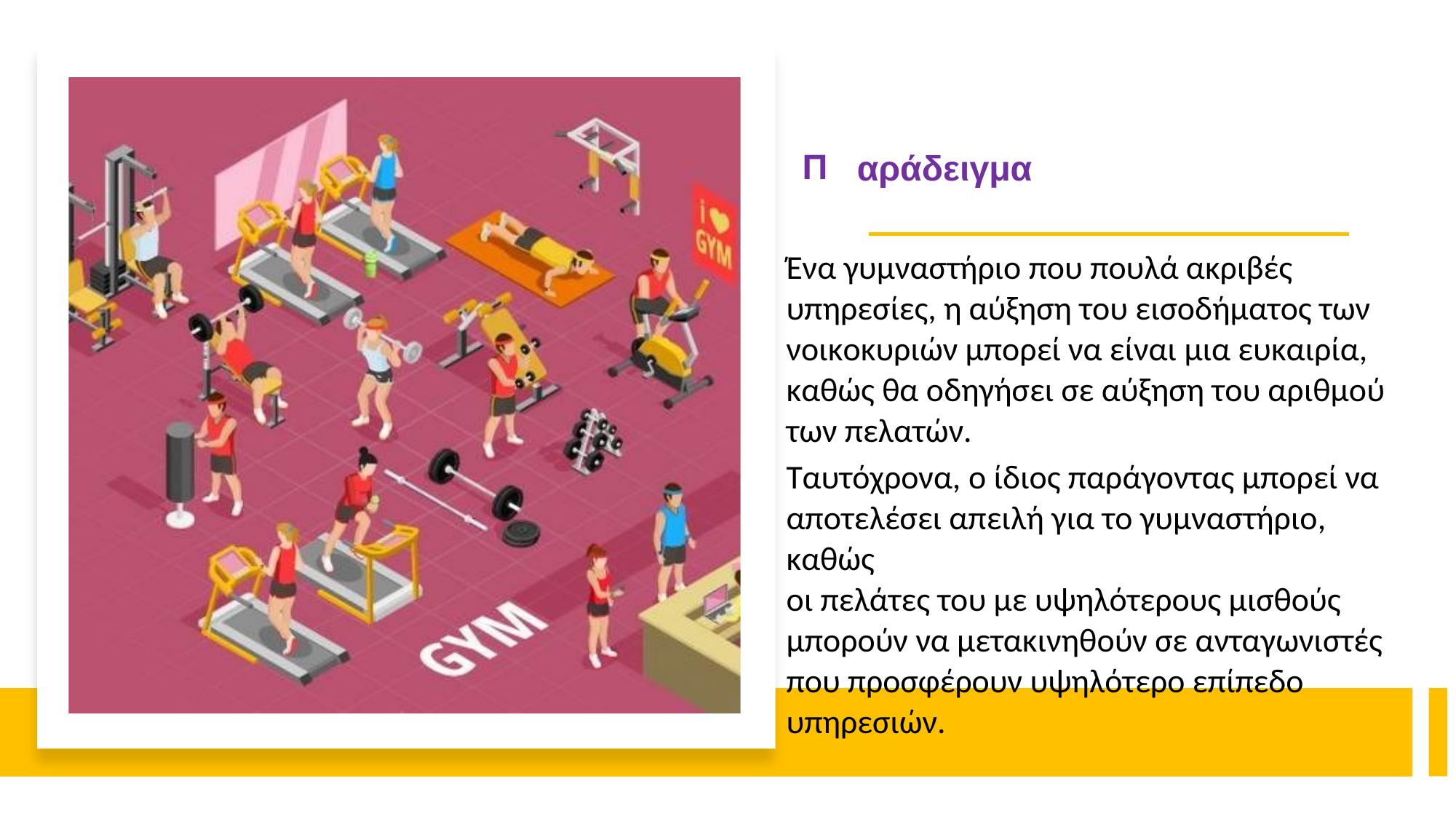

Π

αράδειγμα

Ένα γυμναστήριο που πουλά ακριβές
υπηρεσίες, η αύξηση του εισοδήματος των
νοικοκυριών μπορεί να είναι μια ευκαιρία,
καθώς θα οδηγήσει σε αύξηση του αριθμού
των πελατών.
Ταυτόχρονα, ο ίδιος παράγοντας μπορεί να
αποτελέσει απειλή για το γυμναστήριο, καθώς
οι πελάτες του με υψηλότερους μισθούς
μπορούν να μετακινηθούν σε ανταγωνιστές
που προσφέρουν υψηλότερο επίπεδο
υπηρεσιών.